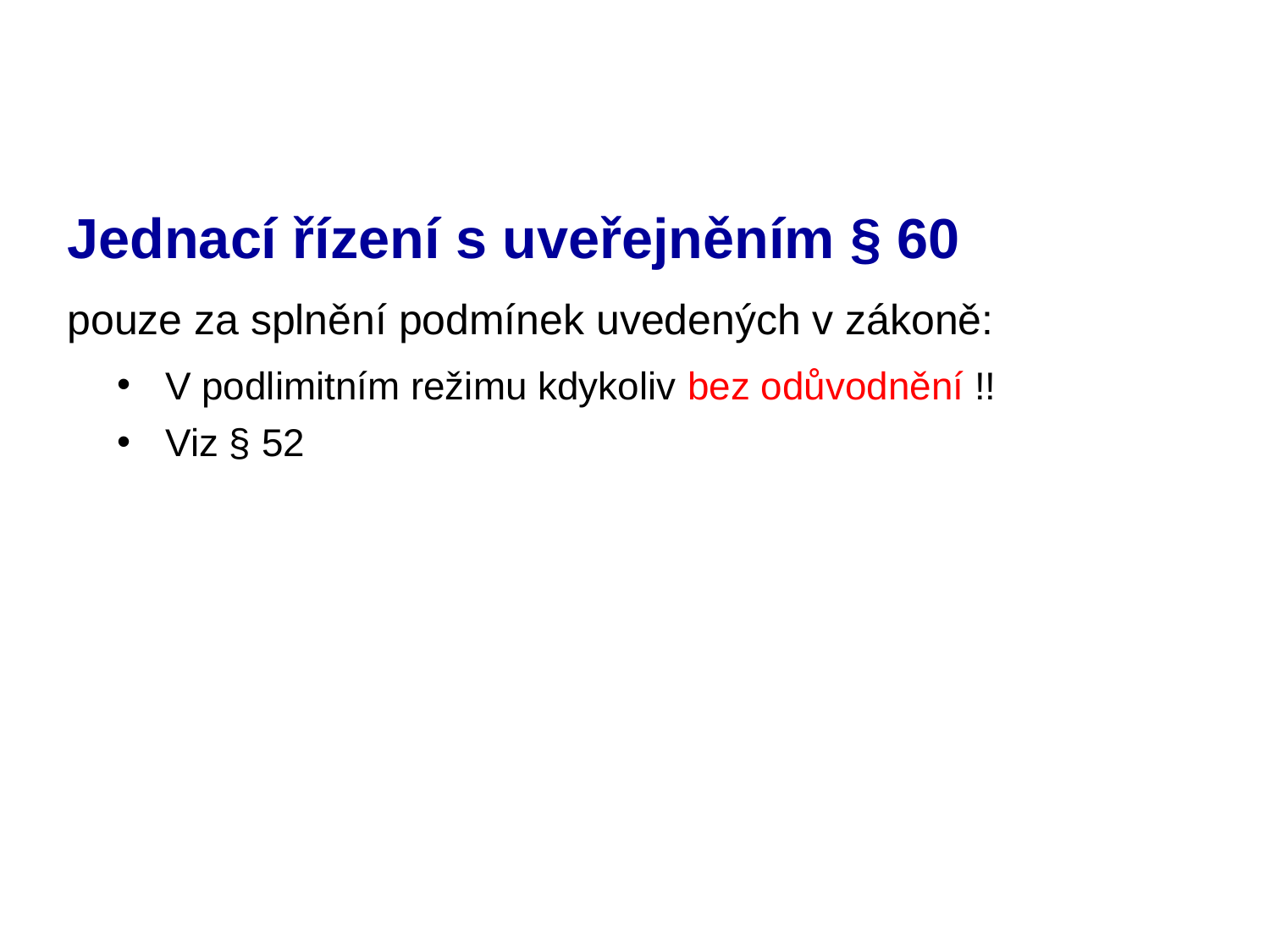

# Jednací řízení s uveřejněním § 60
pouze za splnění podmínek uvedených v zákoně:
V podlimitním režimu kdykoliv bez odůvodnění !!
Viz § 52